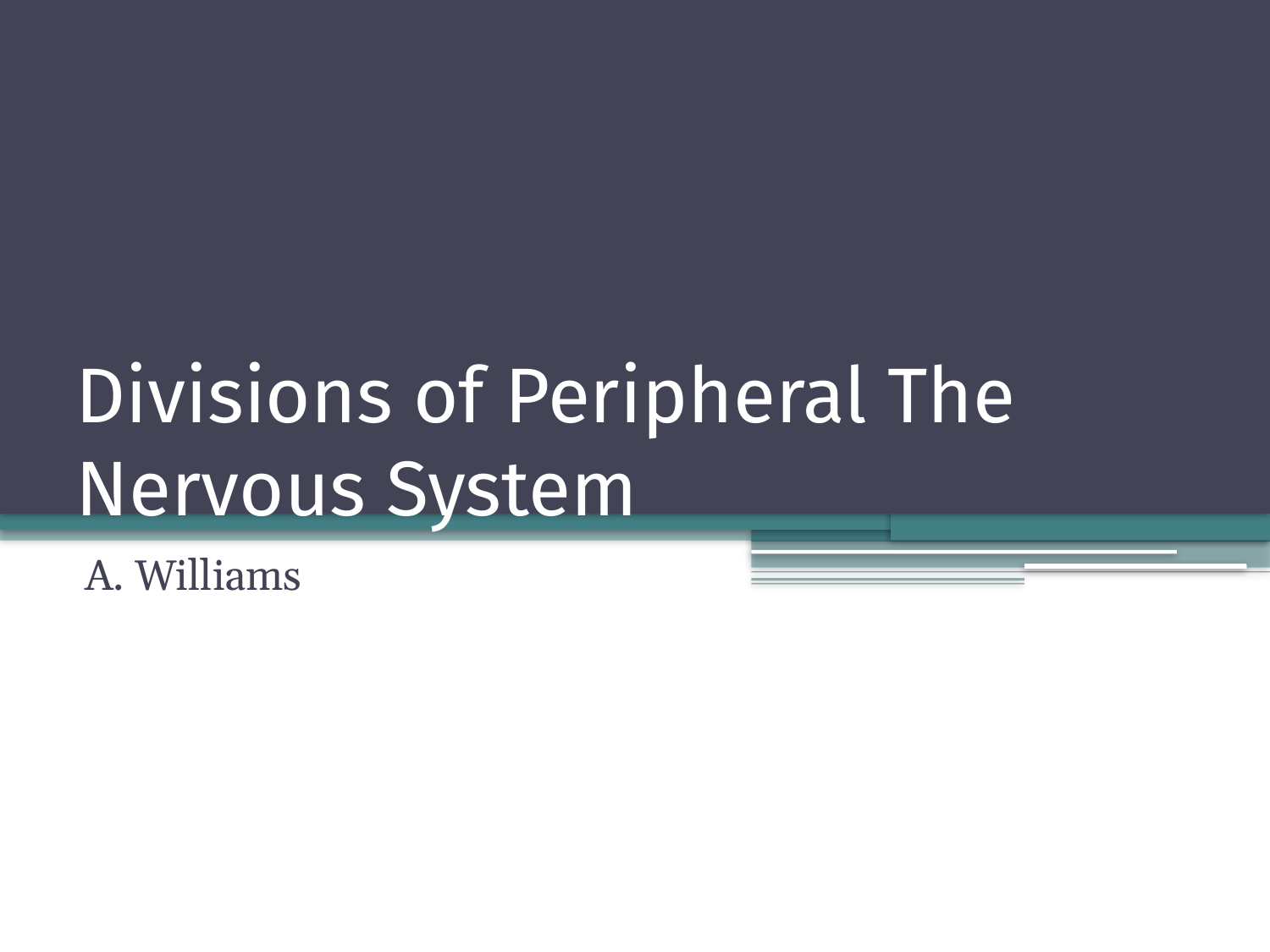

# Divisions of Peripheral The Nervous System
A. Williams